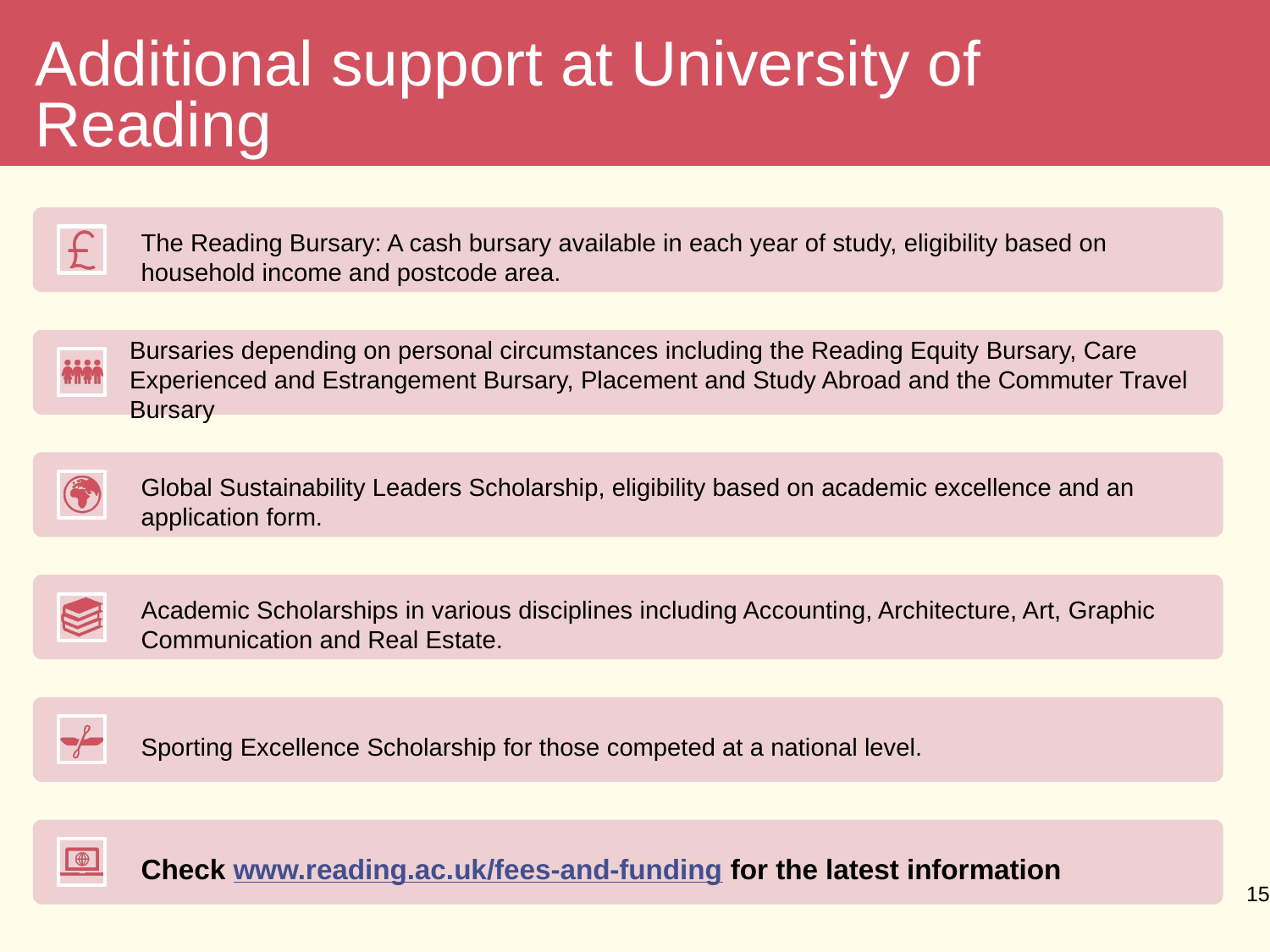

# Additional support at University of Reading
The Reading Bursary: A cash bursary available in each year of study, eligibility based on household income and postcode area.
Bursaries depending on personal circumstances including the Reading Equity Bursary, Care Experienced and Estrangement Bursary, Placement and Study Abroad and the Commuter Travel Bursary
Global Sustainability Leaders Scholarship, eligibility based on academic excellence and an application form.
Academic Scholarships in various disciplines including Accounting, Architecture, Art, Graphic Communication and Real Estate.
Sporting Excellence Scholarship for those competed at a national level.
Check www.reading.ac.uk/fees-and-funding for the latest information
15